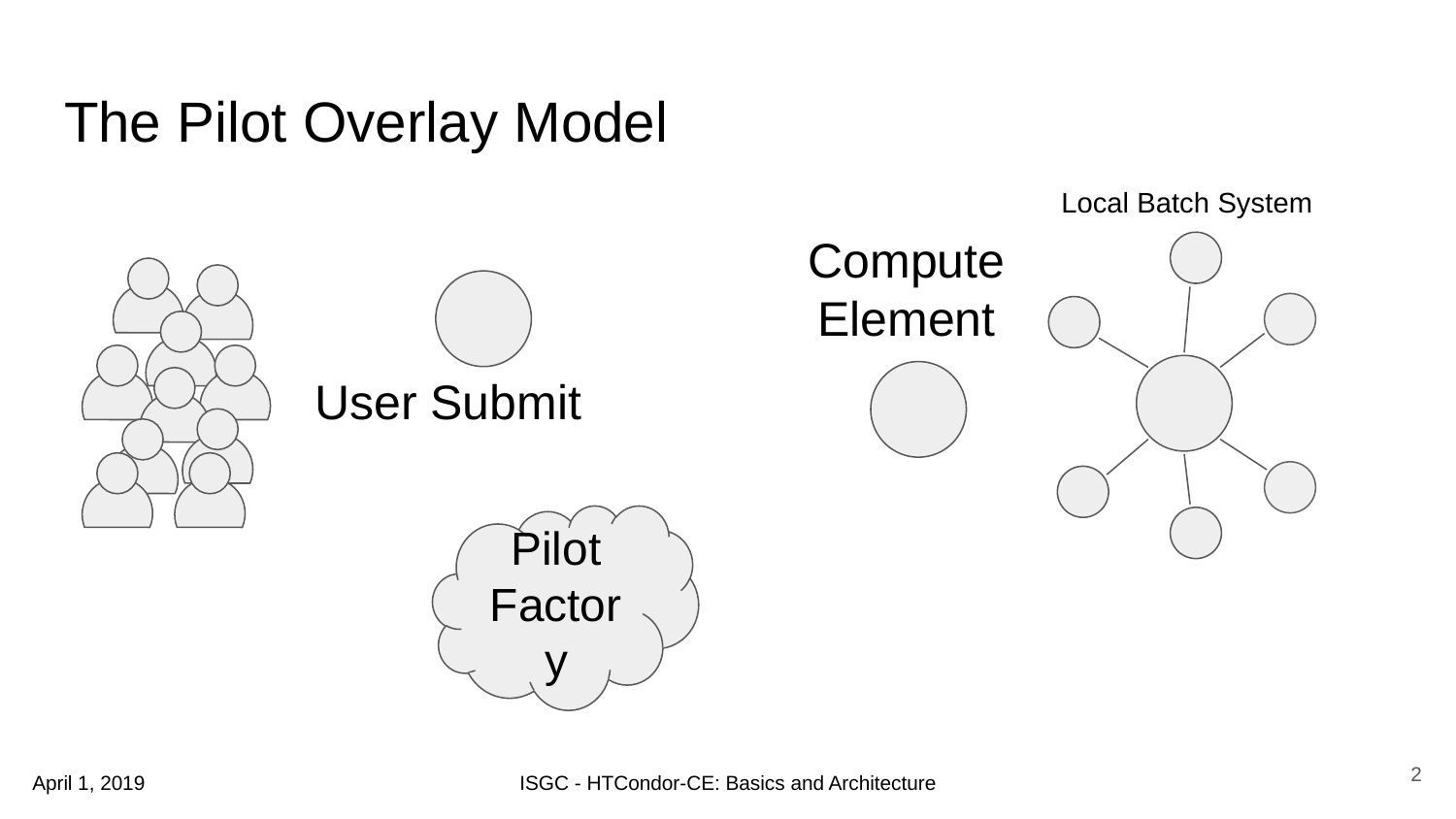

The Pilot Overlay Model
Local Batch System
Compute
Element

User Submit

Pilot Factory
2